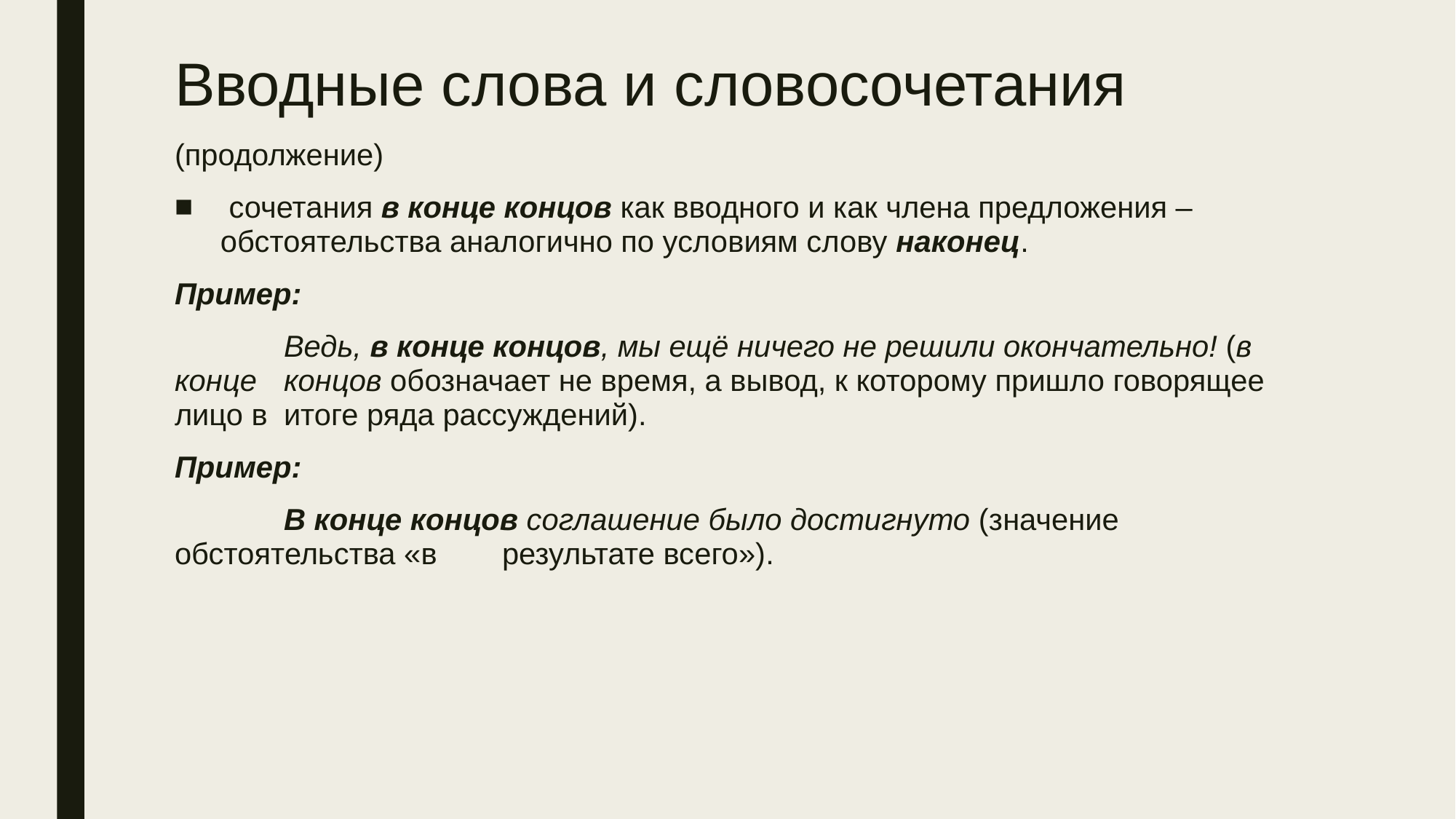

Вводные слова и словосочетания
(продолжение)
 сочетания в конце концов как вводного и как члена предложения – обстоятельства аналогично по условиям слову наконец.
Пример:
	Ведь, в конце концов, мы ещё ничего не решили окончательно! (в конце 	концов обозначает не время, а вывод, к которому пришло говорящее лицо в 	итоге ряда рассуждений).
Пример:
	В конце концов соглашение было достигнуто (значение обстоятельства «в 	результате всего»).